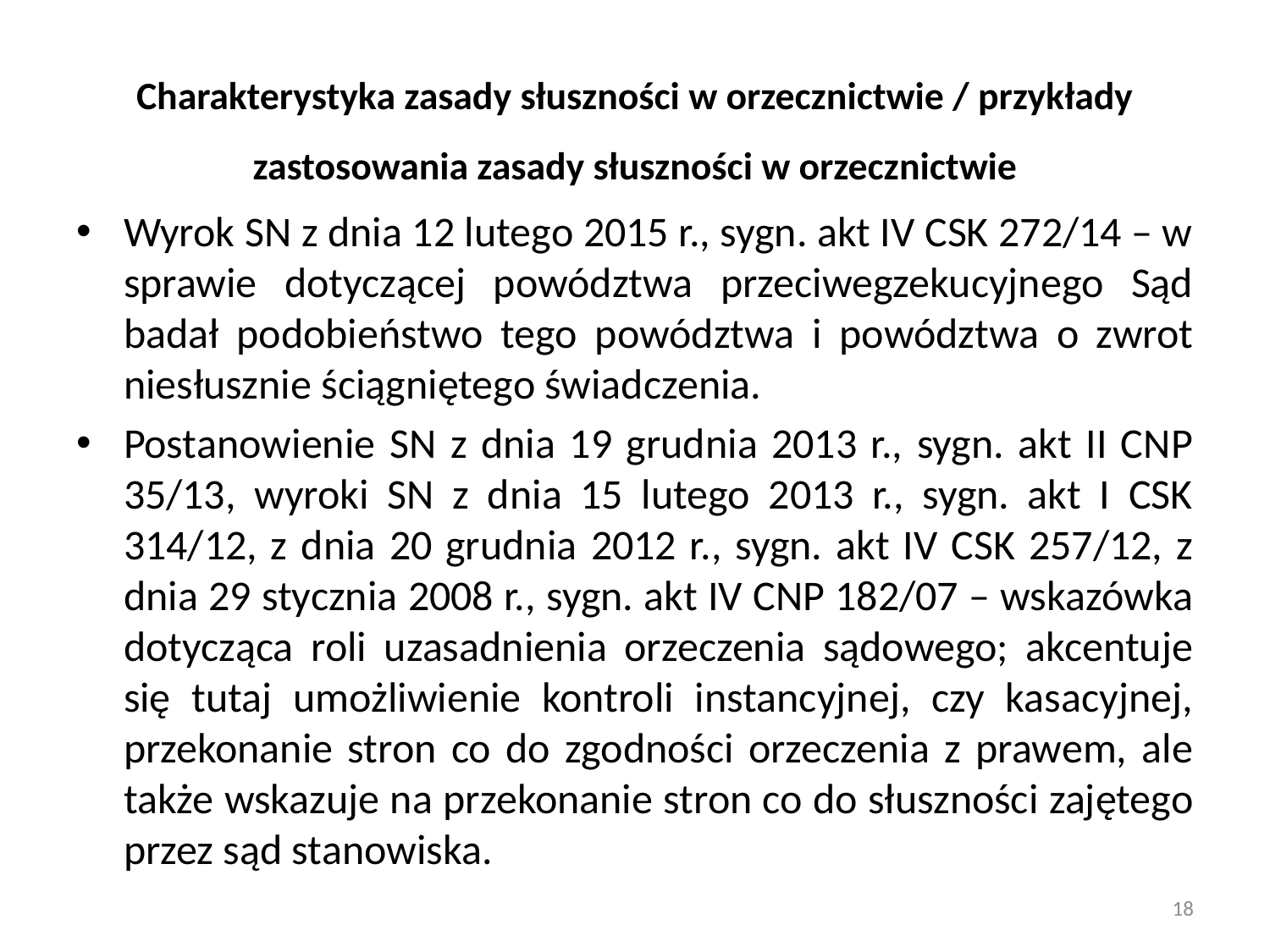

# Charakterystyka zasady słuszności w orzecznictwie / przykłady zastosowania zasady słuszności w orzecznictwie
Wyrok SN z dnia 12 lutego 2015 r., sygn. akt IV CSK 272/14 – w sprawie dotyczącej powództwa przeciwegzekucyjnego Sąd badał podobieństwo tego powództwa i powództwa o zwrot niesłusznie ściągniętego świadczenia.
Postanowienie SN z dnia 19 grudnia 2013 r., sygn. akt II CNP 35/13, wyroki SN z dnia 15 lutego 2013 r., sygn. akt I CSK 314/12, z dnia 20 grudnia 2012 r., sygn. akt IV CSK 257/12, z dnia 29 stycznia 2008 r., sygn. akt IV CNP 182/07 – wskazówka dotycząca roli uzasadnienia orzeczenia sądowego; akcentuje się tutaj umożliwienie kontroli instancyjnej, czy kasacyjnej, przekonanie stron co do zgodności orzeczenia z prawem, ale także wskazuje na przekonanie stron co do słuszności zajętego przez sąd stanowiska.
18